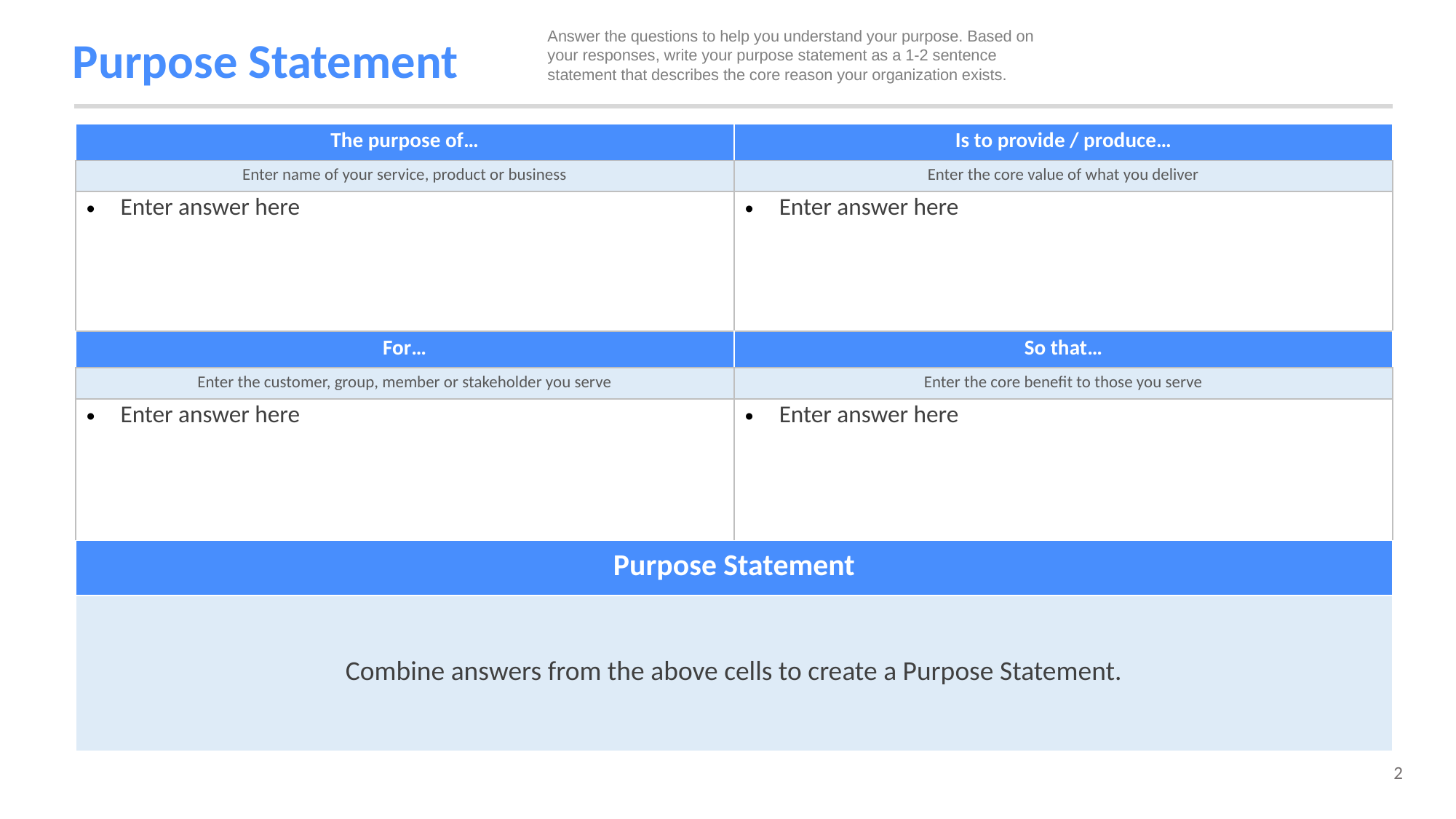

# Purpose Statement
Answer the questions to help you understand your purpose. Based on your responses, write your purpose statement as a 1-2 sentence statement that describes the core reason your organization exists.
| The purpose of… | Is to provide / produce… |
| --- | --- |
| Enter name of your service, product or business | Enter the core value of what you deliver |
| Enter answer here | Enter answer here |
| For… | So that… |
| Enter the customer, group, member or stakeholder you serve | Enter the core benefit to those you serve |
| Enter answer here | Enter answer here |
| Purpose Statement |
| --- |
| Combine answers from the above cells to create a Purpose Statement. |